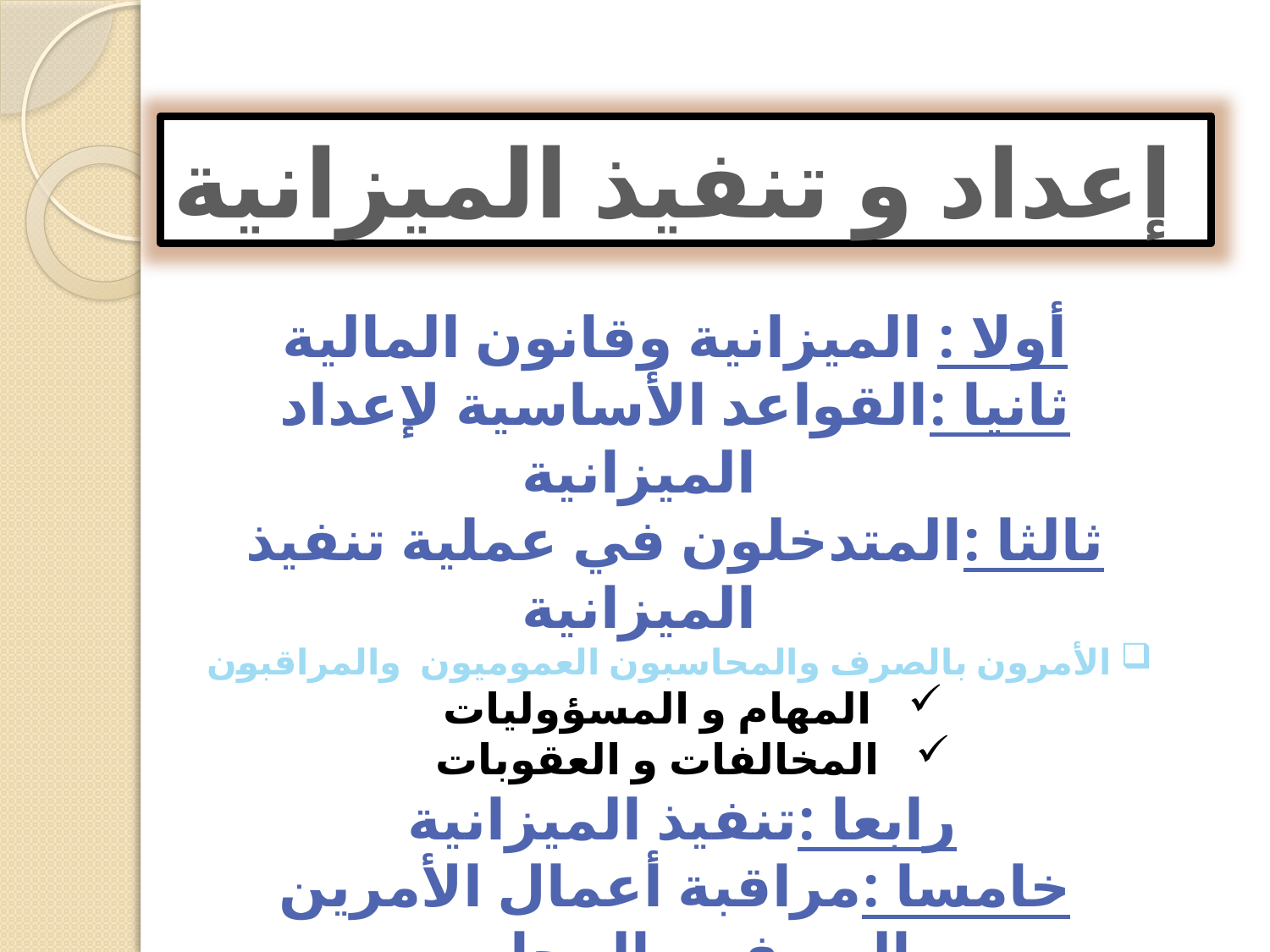

إعداد و تنفيذ الميزانية

أولا : الميزانية وقانون المالية
ثانيا :القواعد الأساسية لإعداد الميزانية
ثالثا :المتدخلون في عملية تنفيذ الميزانية
الأمرون بالصرف والمحاسبون العموميون  والمراقبون
المهام و المسؤوليات
المخالفات و العقوبات
رابعا :تنفيذ الميزانية
خامسا :مراقبة أعمال الأمرين بالصرف و المحاسبين
العموميين و من في حكمهم